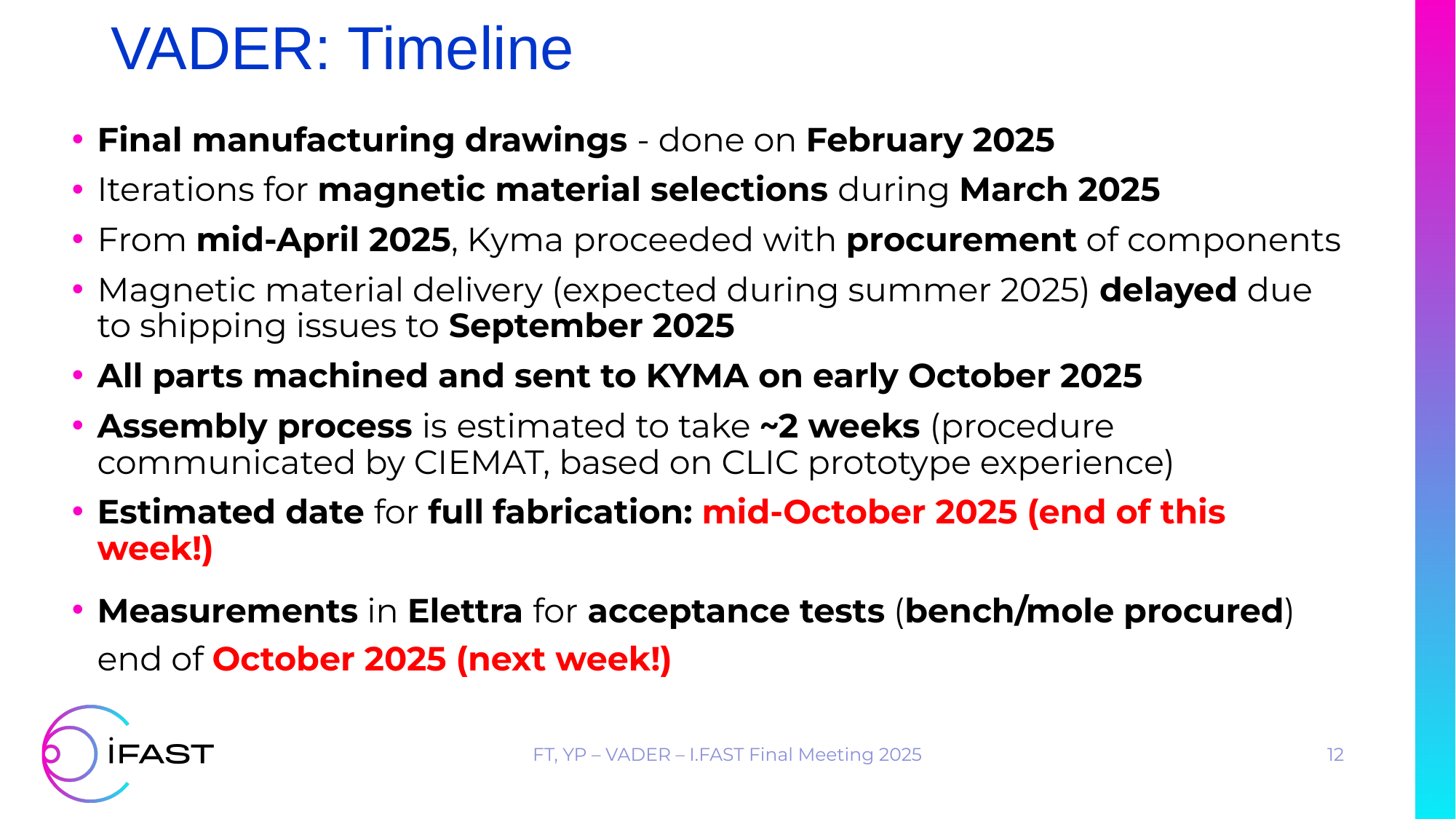

# VADER: Timeline
Final manufacturing drawings - done on February 2025
Iterations for magnetic material selections during March 2025
From mid-April 2025, Kyma proceeded with procurement of components
Magnetic material delivery (expected during summer 2025) delayed due to shipping issues to September 2025
All parts machined and sent to KYMA on early October 2025
Assembly process is estimated to take ~2 weeks (procedure communicated by CIEMAT, based on CLIC prototype experience)
Estimated date for full fabrication: mid-October 2025 (end of this week!)
Measurements in Elettra for acceptance tests (bench/mole procured) end of October 2025 (next week!)
FT, YP – VADER – I.FAST Final Meeting 2025
12